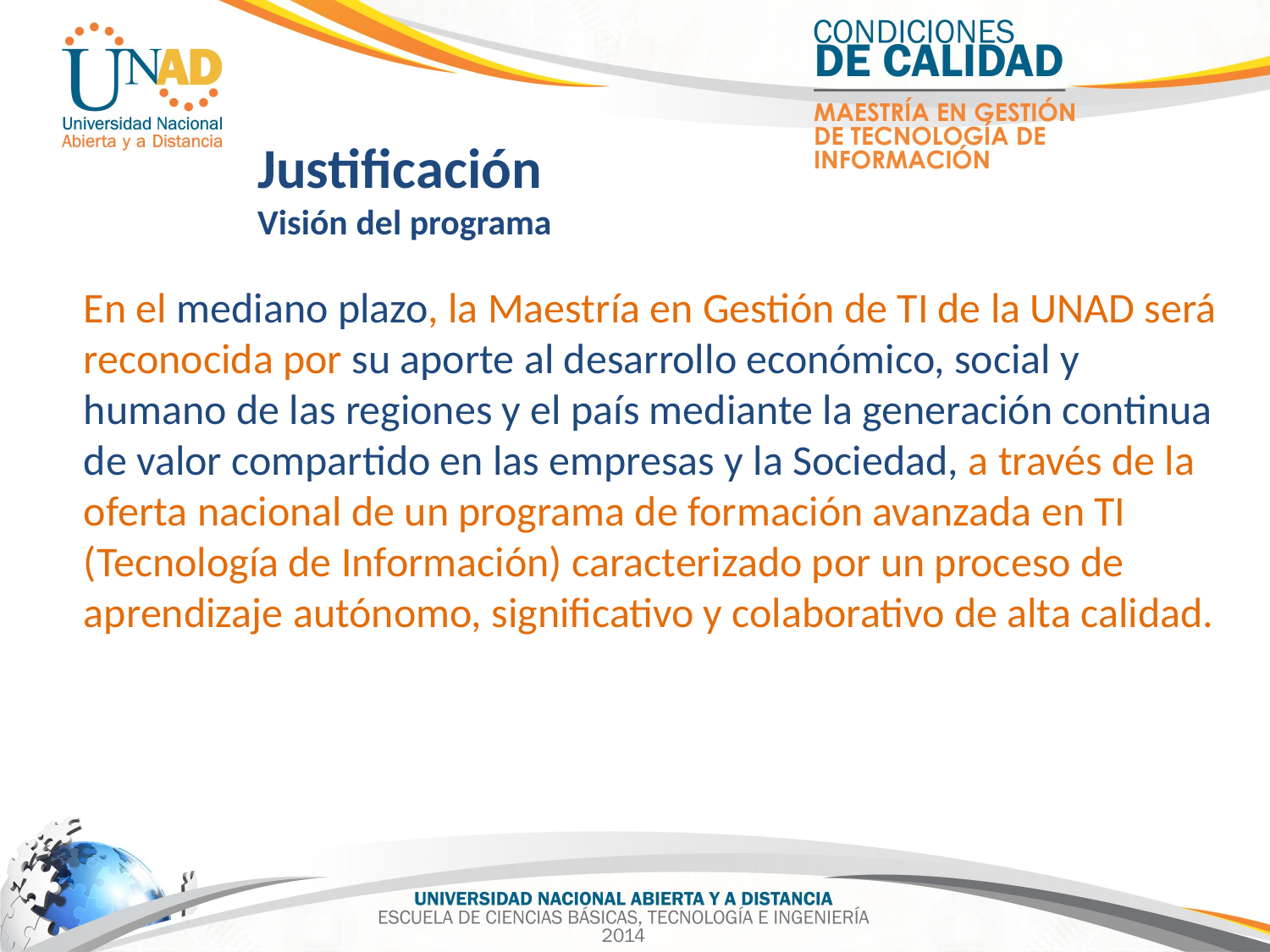

Justificación
Visión del programa
En el mediano plazo, la Maestría en Gestión de TI de la UNAD será reconocida por su aporte al desarrollo económico, social y humano de las regiones y el país mediante la generación continua de valor compartido en las empresas y la Sociedad, a través de la oferta nacional de un programa de formación avanzada en TI (Tecnología de Información) caracterizado por un proceso de aprendizaje autónomo, significativo y colaborativo de alta calidad.